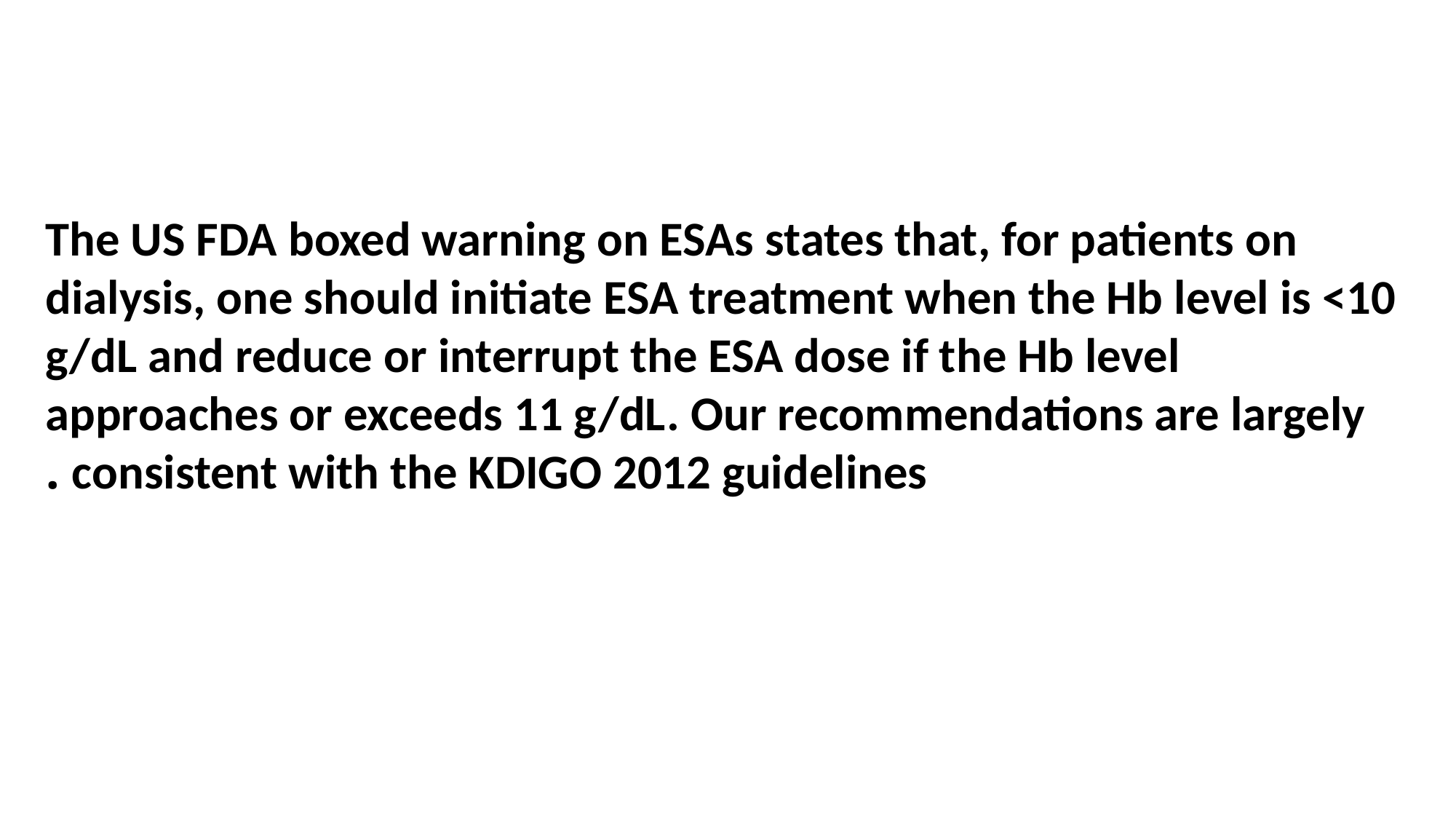

#
The US FDA boxed warning on ESAs states that, for patients on dialysis, one should initiate ESA treatment when the Hb level is <10 g/dL and reduce or interrupt the ESA dose if the Hb level approaches or exceeds 11 g/dL. Our recommendations are largely consistent with the KDIGO 2012 guidelines .